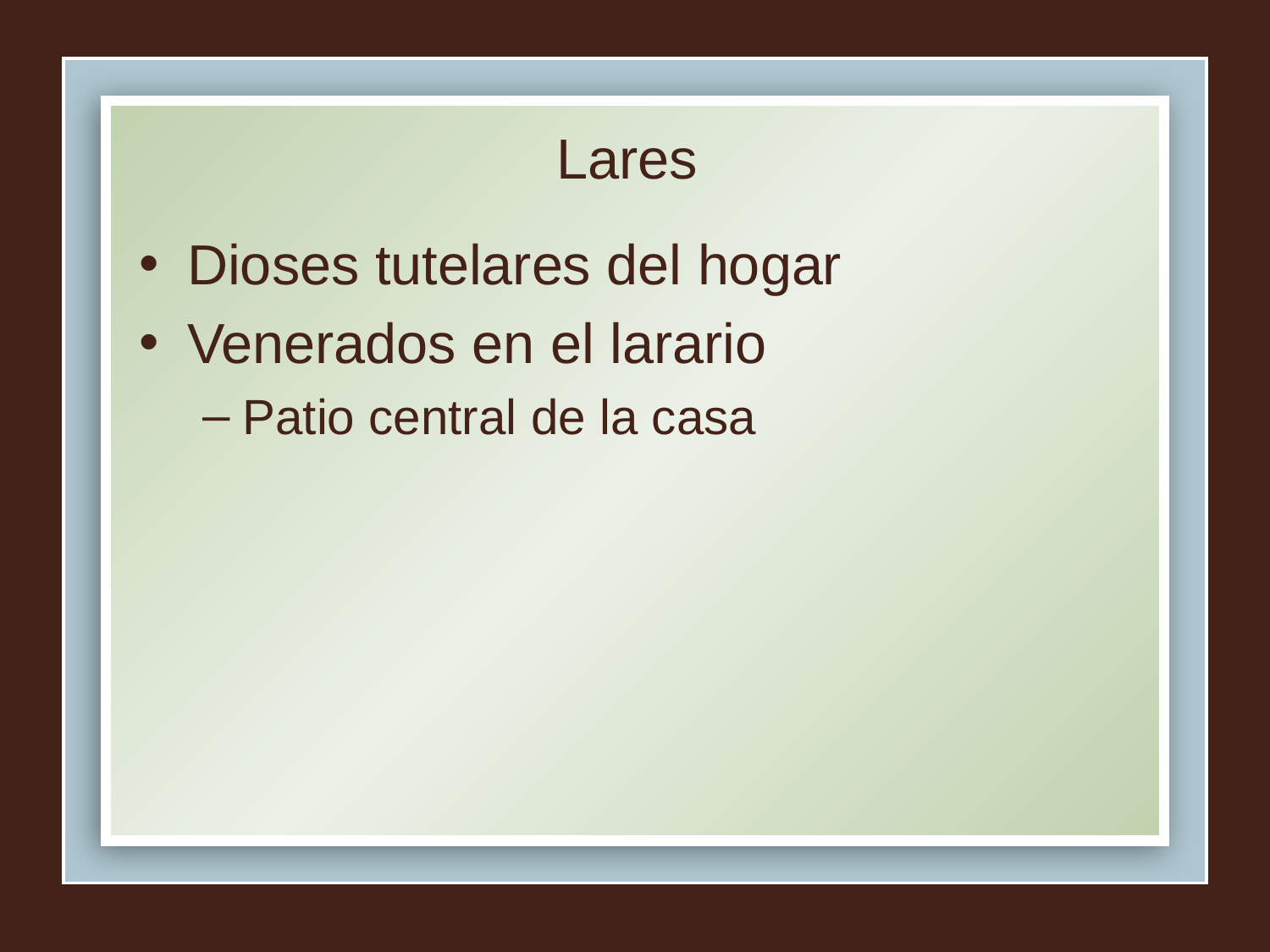

# Lares
Dioses tutelares del hogar
Venerados en el larario
Patio central de la casa